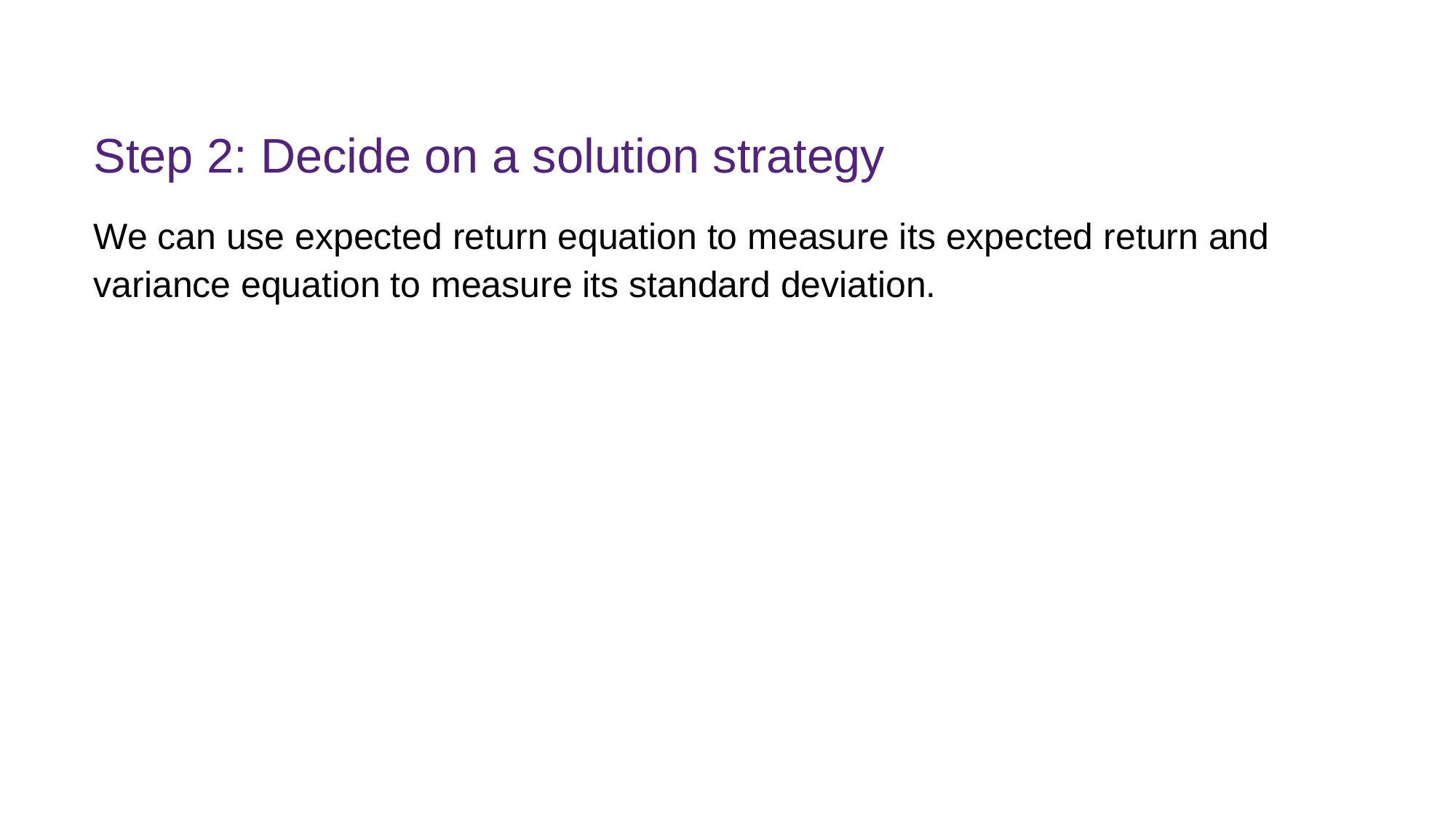

# Step 2: Decide on a solution strategy
We can use expected return equation to measure its expected return and variance equation to measure its standard deviation.
FINM7409